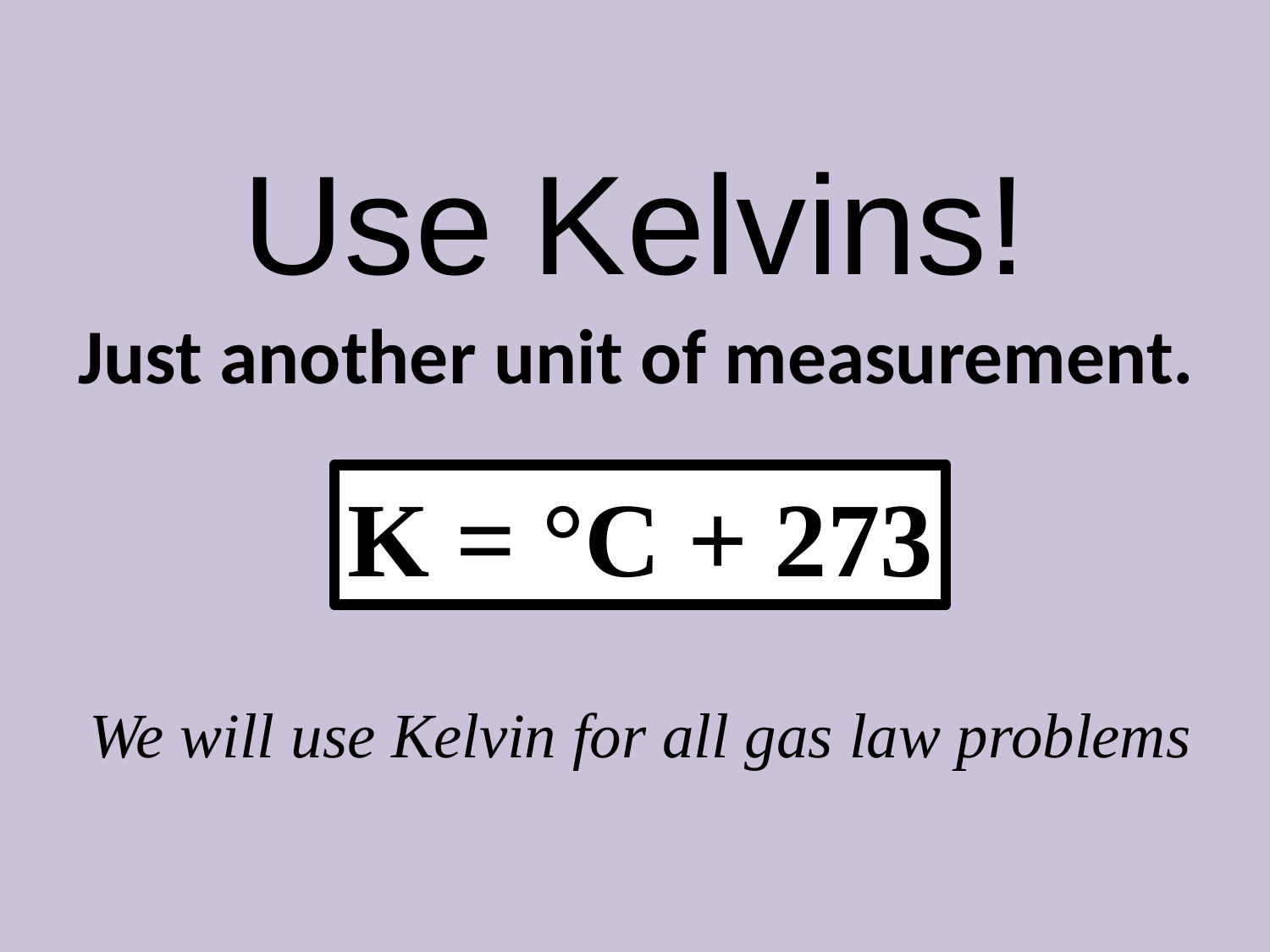

# Use Kelvins!
Just another unit of measurement.
K = °C + 273
We will use Kelvin for all gas law problems